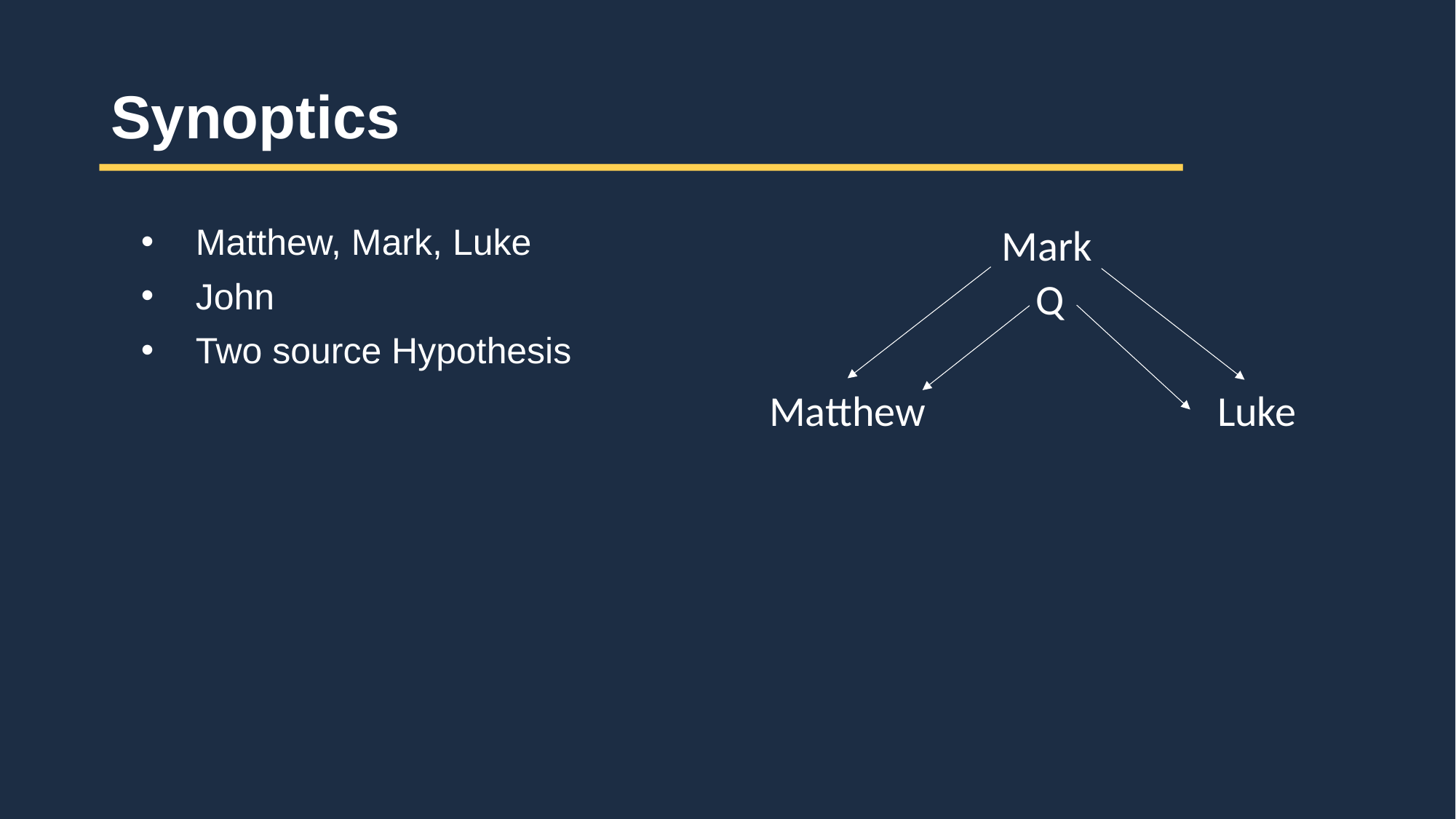

Synoptics
Mark
Matthew, Mark, Luke
John
Two source Hypothesis
Q
Matthew
Luke